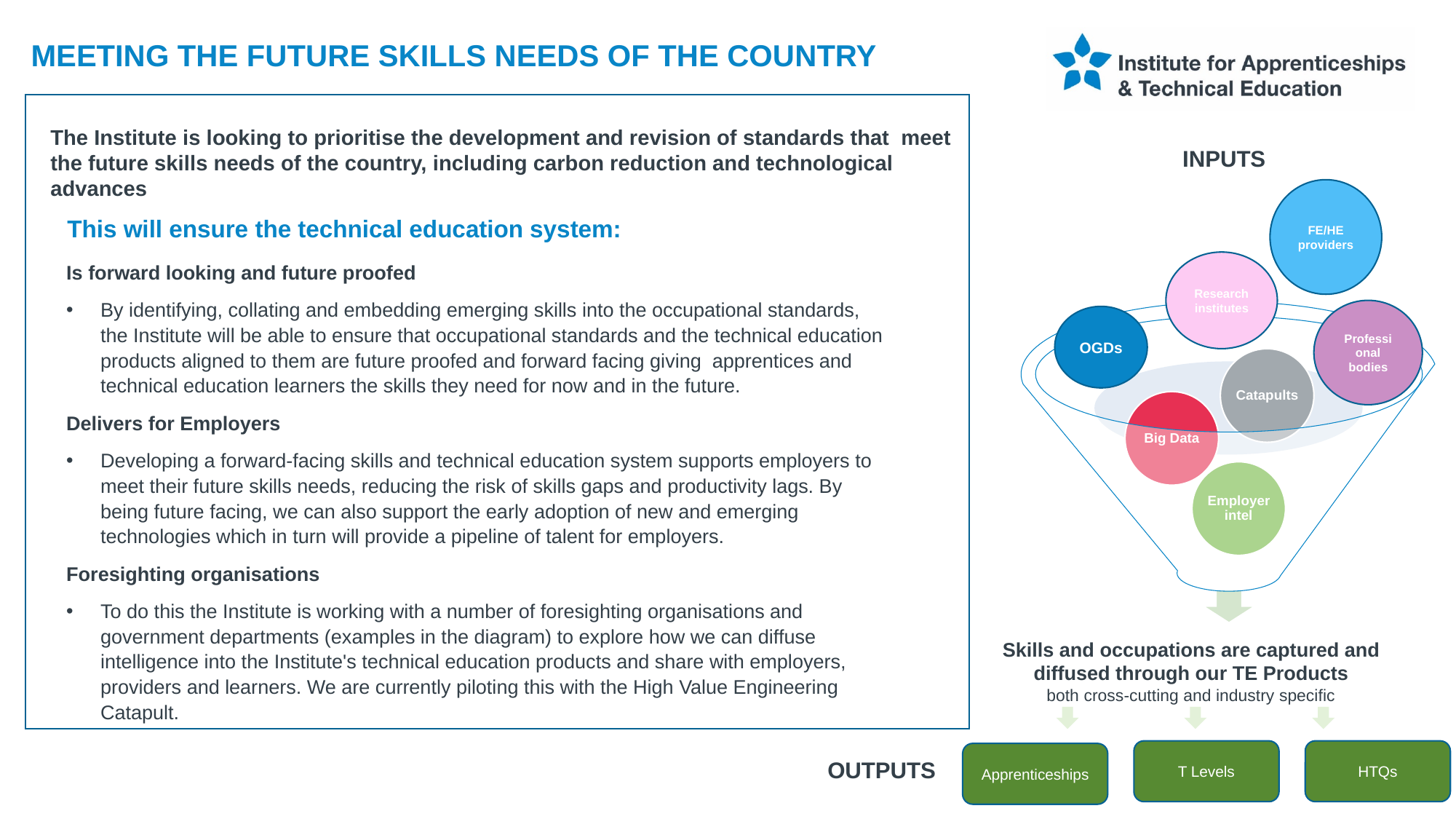

# Meeting the future Skills needs of the country

The Institute is looking to prioritise the development and revision of standards that  meet the future skills needs of the country, including carbon reduction and technological advances
INPUTS
FE/HE providers
This will ensure the technical education system:

Research institutes
Is forward looking and future proofed
By identifying, collating and embedding emerging skills into the occupational standards, the Institute will be able to ensure that occupational standards and the technical education products aligned to them are future proofed and forward facing giving  apprentices and technical education learners the skills they need for now and in the future.
Delivers for Employers
Developing a forward-facing skills and technical education system supports employers to meet their future skills needs, reducing the risk of skills gaps and productivity lags. By being future facing, we can also support the early adoption of new and emerging technologies which in turn will provide a pipeline of talent for employers.
Foresighting organisations
To do this the Institute is working with a number of foresighting organisations and government departments (examples in the diagram) to explore how we can diffuse intelligence into the Institute's technical education products and share with employers, providers and learners. We are currently piloting this with the High Value Engineering Catapult.

Employer intel
Big Data
Catapults
Professional bodies
OGDs
Skills and occupations are captured and diffused through our TE Products
 both cross-cutting and industry specific

T Levels
HTQs
Apprenticeships
9
OUTPUTS